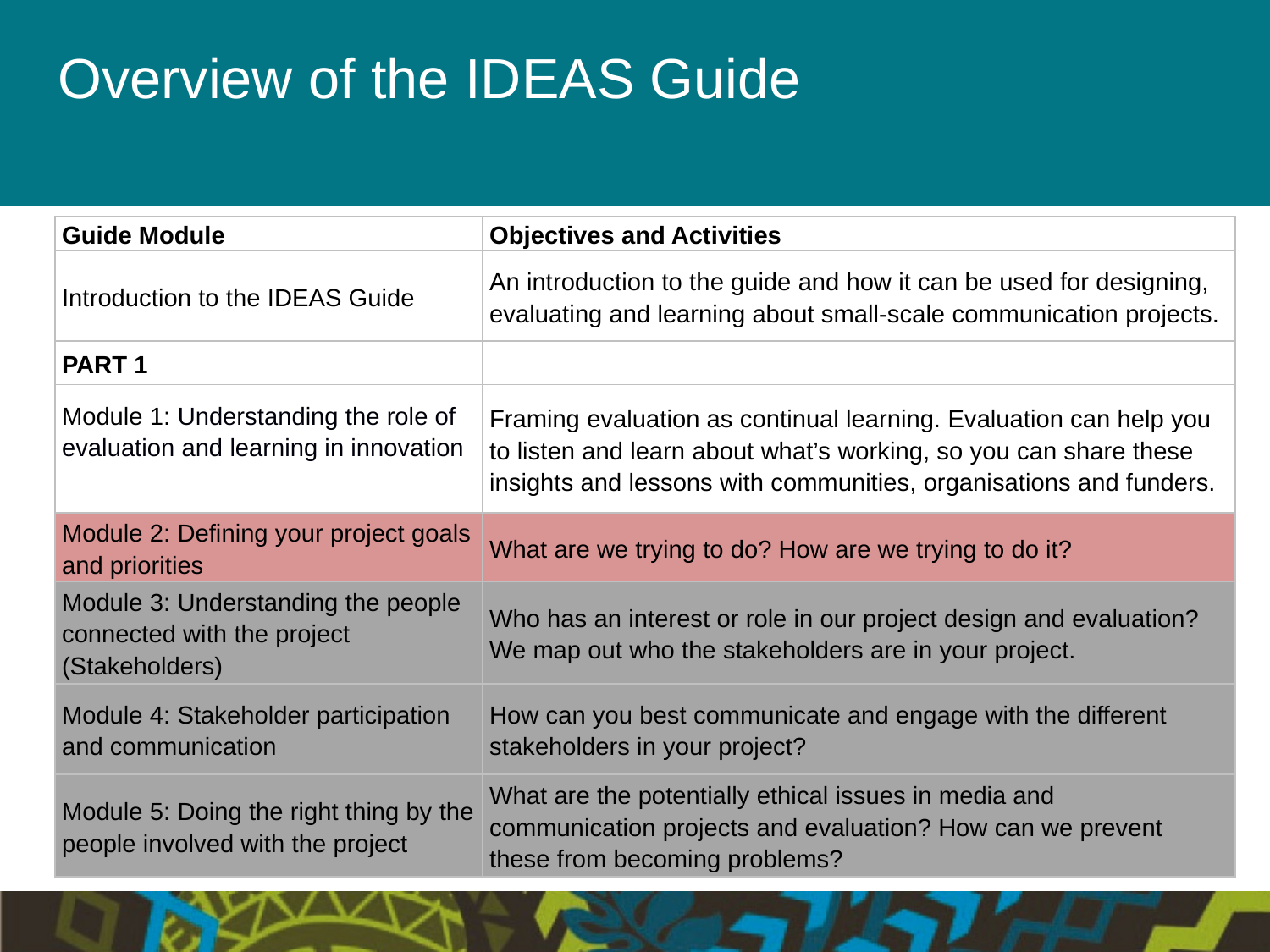

# Overview of the IDEAS Guide
| Guide Module | Objectives and Activities |
| --- | --- |
| Introduction to the IDEAS Guide | An introduction to the guide and how it can be used for designing, evaluating and learning about small-scale communication projects. |
| PART 1 |  |
| Module 1: Understanding the role of evaluation and learning in innovation | Framing evaluation as continual learning. Evaluation can help you to listen and learn about what’s working, so you can share these insights and lessons with communities, organisations and funders. |
| Module 2: Defining your project goals and priorities | What are we trying to do? How are we trying to do it? |
| Module 3: Understanding the people connected with the project (Stakeholders) | Who has an interest or role in our project design and evaluation? We map out who the stakeholders are in your project. |
| Module 4: Stakeholder participation and communication | How can you best communicate and engage with the different stakeholders in your project? |
| Module 5: Doing the right thing by the people involved with the project | What are the potentially ethical issues in media and communication projects and evaluation? How can we prevent these from becoming problems? |